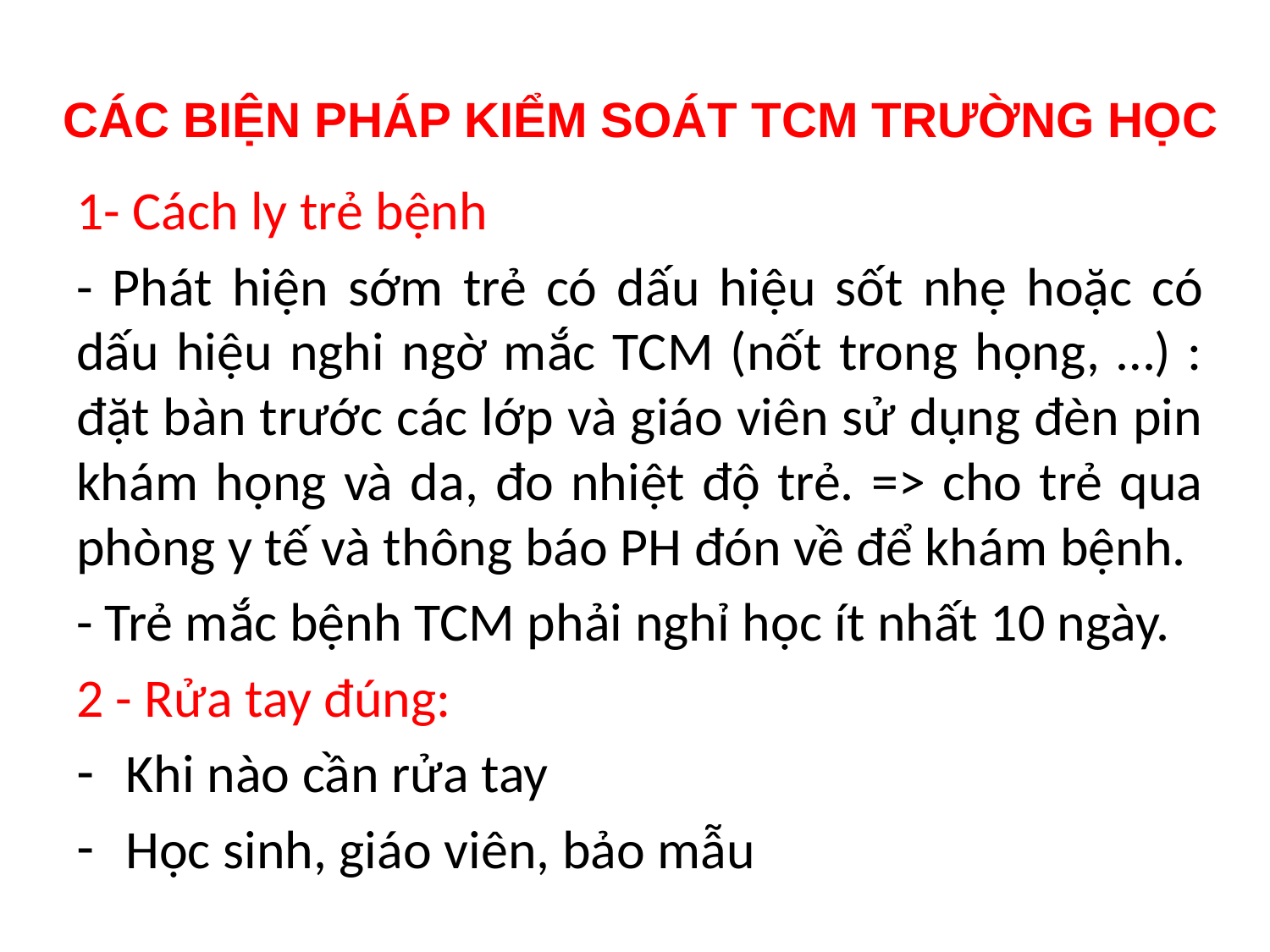

# CÁC BIỆN PHÁP KIỂM SOÁT TCM TRƯỜNG HỌC
1- Cách ly trẻ bệnh
- Phát hiện sớm trẻ có dấu hiệu sốt nhẹ hoặc có dấu hiệu nghi ngờ mắc TCM (nốt trong họng, …) : đặt bàn trước các lớp và giáo viên sử dụng đèn pin khám họng và da, đo nhiệt độ trẻ. => cho trẻ qua phòng y tế và thông báo PH đón về để khám bệnh.
- Trẻ mắc bệnh TCM phải nghỉ học ít nhất 10 ngày.
2 - Rửa tay đúng:
Khi nào cần rửa tay
Học sinh, giáo viên, bảo mẫu